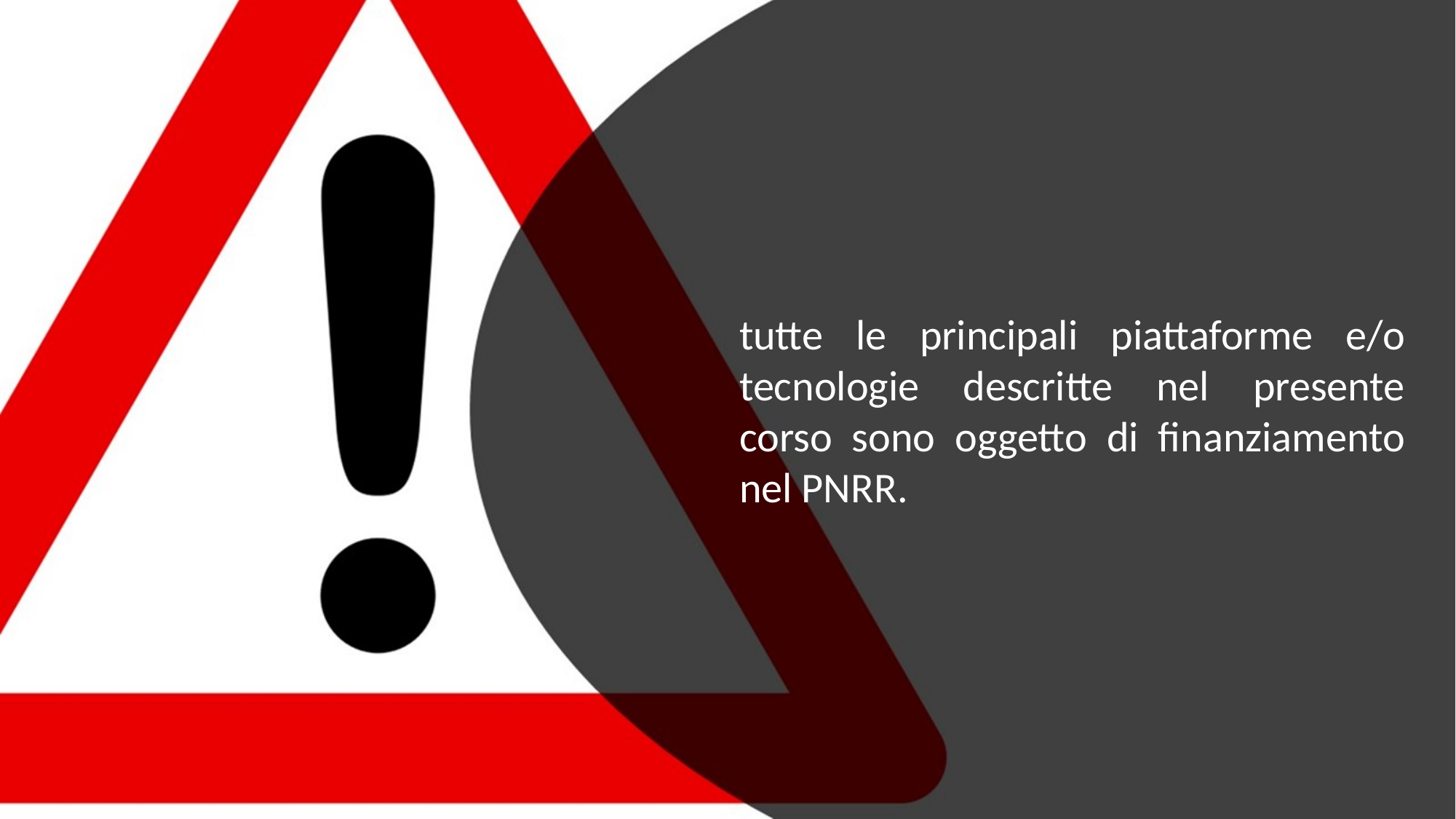

tutte le principali piattaforme e/o tecnologie descritte nel presente corso sono oggetto di finanziamento nel PNRR.